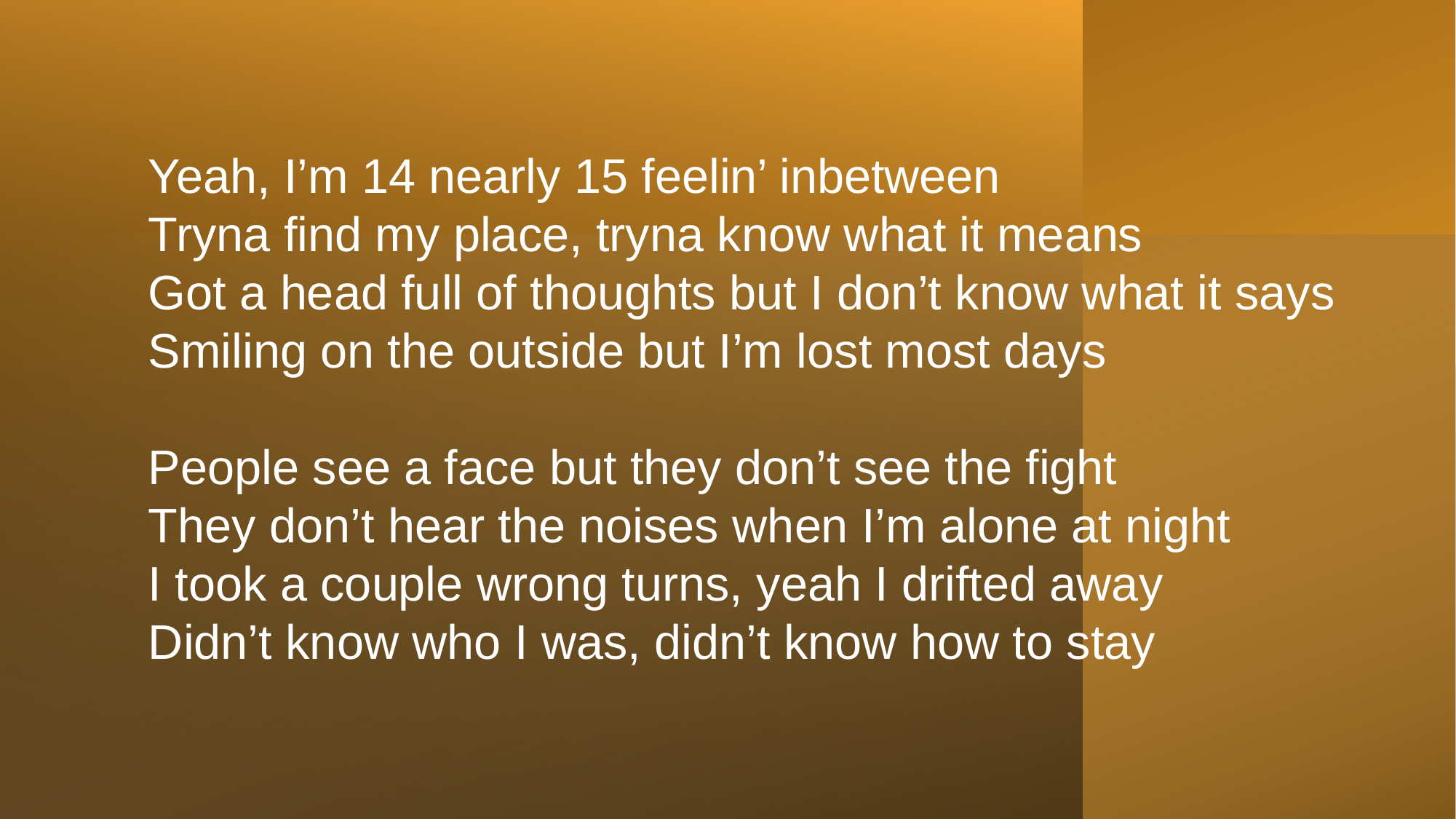

Yeah, I’m 14 nearly 15 feelin’ inbetween
Tryna find my place, tryna know what it means
Got a head full of thoughts but I don’t know what it says
Smiling on the outside but I’m lost most days

People see a face but they don’t see the fight
They don’t hear the noises when I’m alone at night
I took a couple wrong turns, yeah I drifted away
Didn’t know who I was, didn’t know how to stay